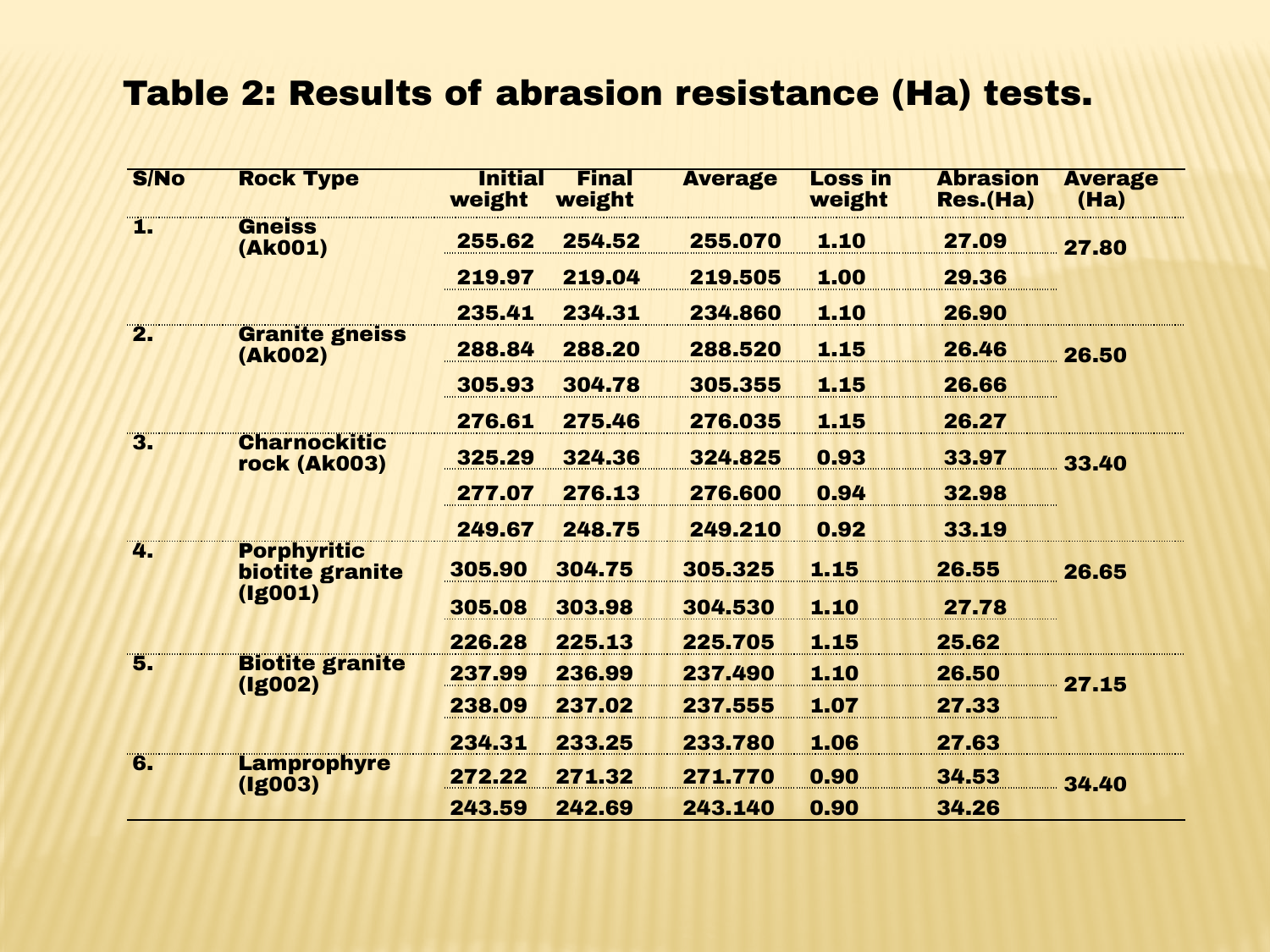

Table 2: Results of abrasion resistance (Ha) tests.
| S/No | Rock Type | Initial weight | Final weight | Average | Loss in weight | Abrasion Res.(Ha) | Average (Ha) |
| --- | --- | --- | --- | --- | --- | --- | --- |
| 1. | Gneiss (Ak001) | 255.62 | 254.52 | 255.070 | 1.10 | 27.09 | 27.80 |
|  |  | 219.97 | 219.04 | 219.505 | 1.00 | 29.36 |  |
|  |  | 235.41 | 234.31 | 234.860 | 1.10 | 26.90 |  |
| 2. | Granite gneiss (Ak002) | 288.84 | 288.20 | 288.520 | 1.15 | 26.46 | 26.50 |
|  |  | 305.93 | 304.78 | 305.355 | 1.15 | 26.66 |  |
|  |  | 276.61 | 275.46 | 276.035 | 1.15 | 26.27 |  |
| 3. | Charnockitic rock (Ak003) | 325.29 | 324.36 | 324.825 | 0.93 | 33.97 | 33.40 |
|  |  | 277.07 | 276.13 | 276.600 | 0.94 | 32.98 |  |
|  |  | 249.67 | 248.75 | 249.210 | 0.92 | 33.19 |  |
| 4. | Porphyritic biotite granite (Ig001) | 305.90 | 304.75 | 305.325 | 1.15 | 26.55 | 26.65 |
|  |  | 305.08 | 303.98 | 304.530 | 1.10 | 27.78 |  |
|  |  | 226.28 | 225.13 | 225.705 | 1.15 | 25.62 |  |
| 5. | Biotite granite (Ig002) | 237.99 | 236.99 | 237.490 | 1.10 | 26.50 | 27.15 |
|  |  | 238.09 | 237.02 | 237.555 | 1.07 | 27.33 |  |
|  |  | 234.31 | 233.25 | 233.780 | 1.06 | 27.63 |  |
| 6. | Lamprophyre (Ig003) | 272.22 | 271.32 | 271.770 | 0.90 | 34.53 | 34.40 |
|  |  | 243.59 | 242.69 | 243.140 | 0.90 | 34.26 |  |